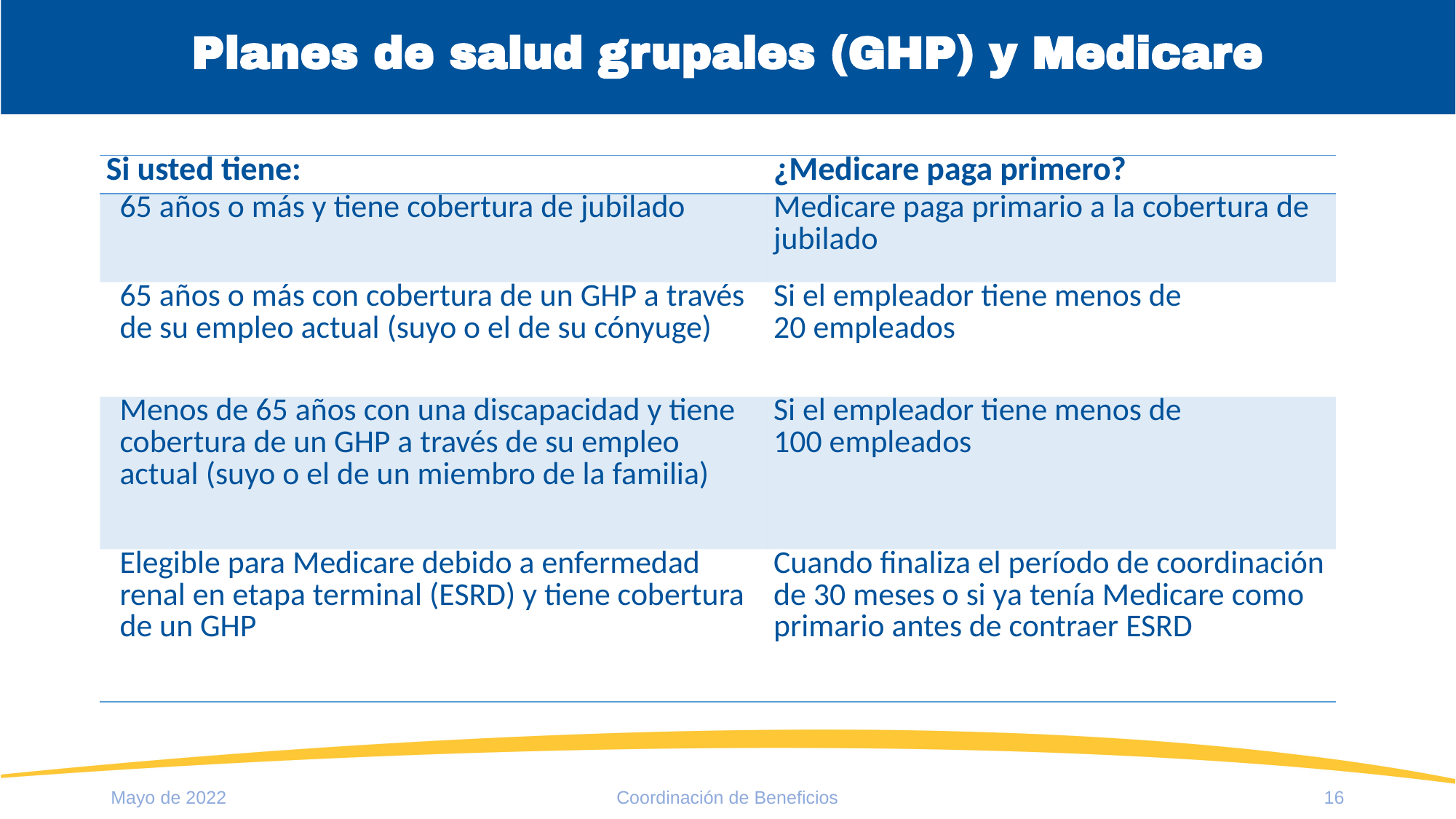

Planes de salud grupales (GHP) y Medicare
| Si usted tiene: | ¿Medicare paga primero? |
| --- | --- |
| 65 años o más y tiene cobertura de jubilado | Medicare paga primario a la cobertura de jubilado |
| 65 años o más con cobertura de un GHP a través de su empleo actual (suyo o el de su cónyuge) | Si el empleador tiene menos de 20 empleados |
| Menos de 65 años con una discapacidad y tiene cobertura de un GHP a través de su empleo actual (suyo o el de un miembro de la familia) | Si el empleador tiene menos de 100 empleados |
| Elegible para Medicare debido a enfermedad renal en etapa terminal (ESRD) y tiene cobertura de un GHP | Cuando finaliza el período de coordinación de 30 meses o si ya tenía Medicare como primario antes de contraer ESRD |
Mayo de 2022
Coordinación de Beneficios
16